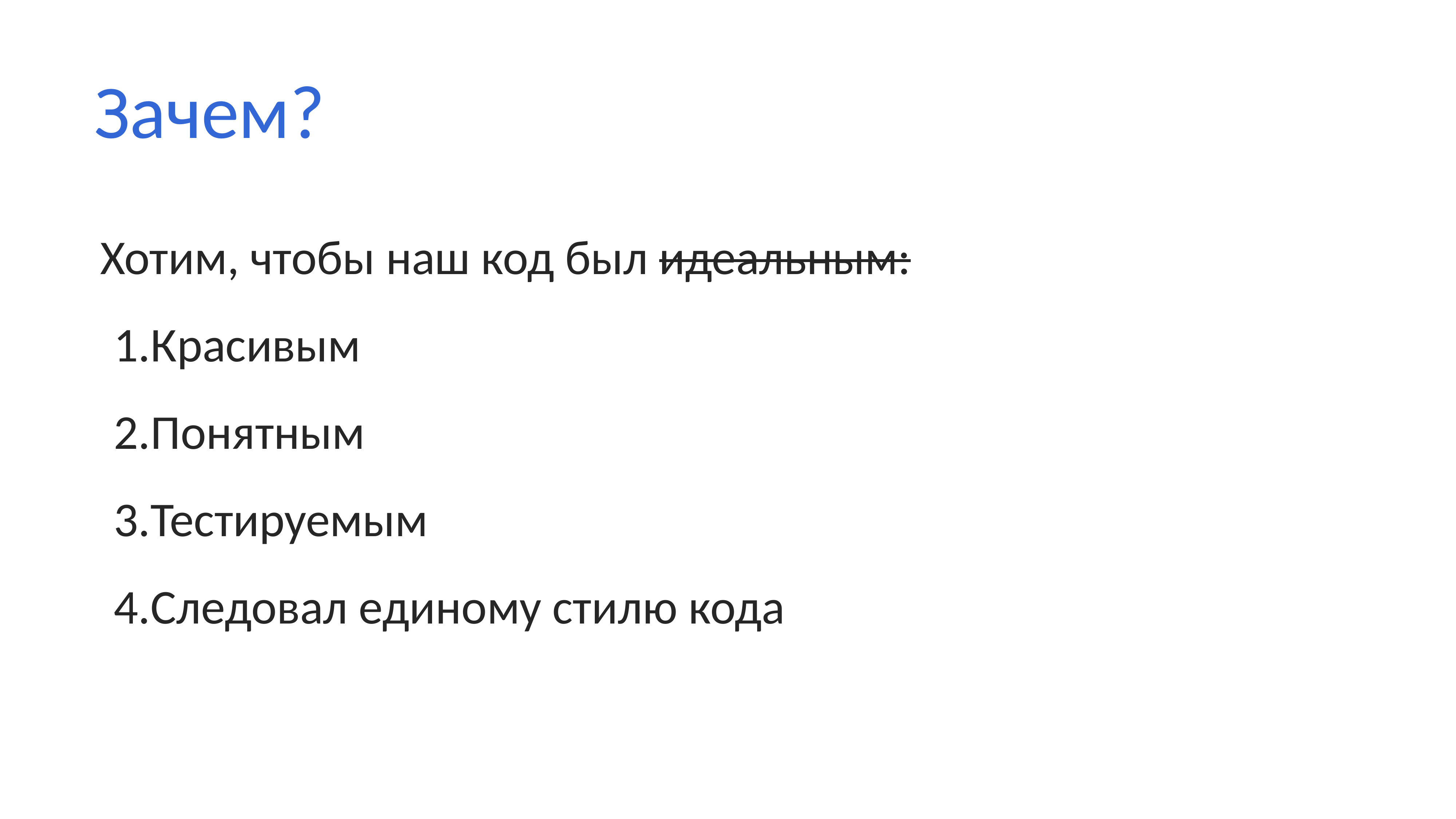

# Зачем?
Хотим, чтобы наш код был идеальным:
Красивым
Понятным
Тестируемым
Следовал единому стилю кода